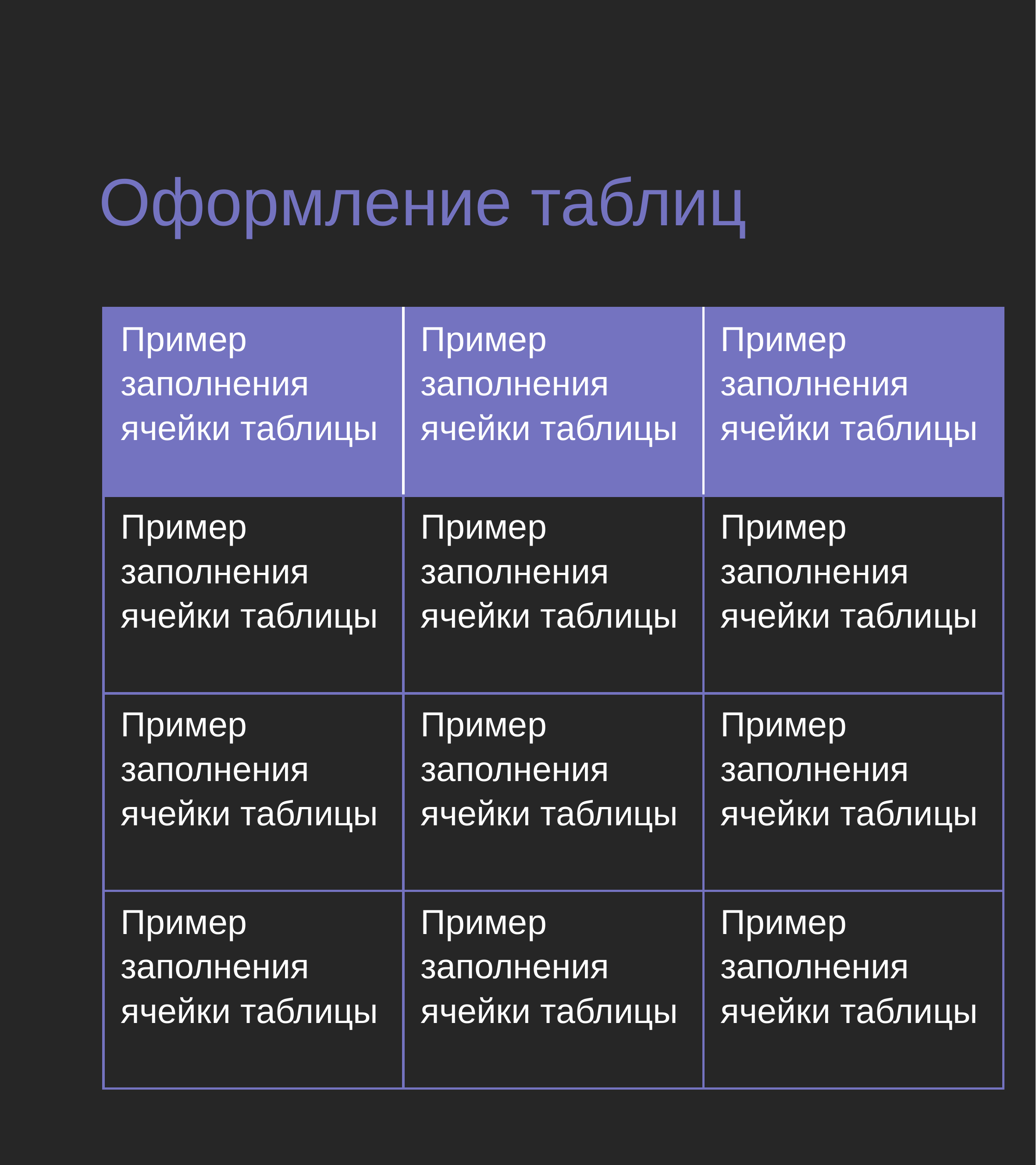

# Оформление таблиц
| Пример заполнения ячейки таблицы | Пример заполнения ячейки таблицы | Пример заполнения ячейки таблицы |
| --- | --- | --- |
| Пример заполнения ячейки таблицы | Пример заполнения ячейки таблицы | Пример заполнения ячейки таблицы |
| Пример заполнения ячейки таблицы | Пример заполнения ячейки таблицы | Пример заполнения ячейки таблицы |
| Пример заполнения ячейки таблицы | Пример заполнения ячейки таблицы | Пример заполнения ячейки таблицы |